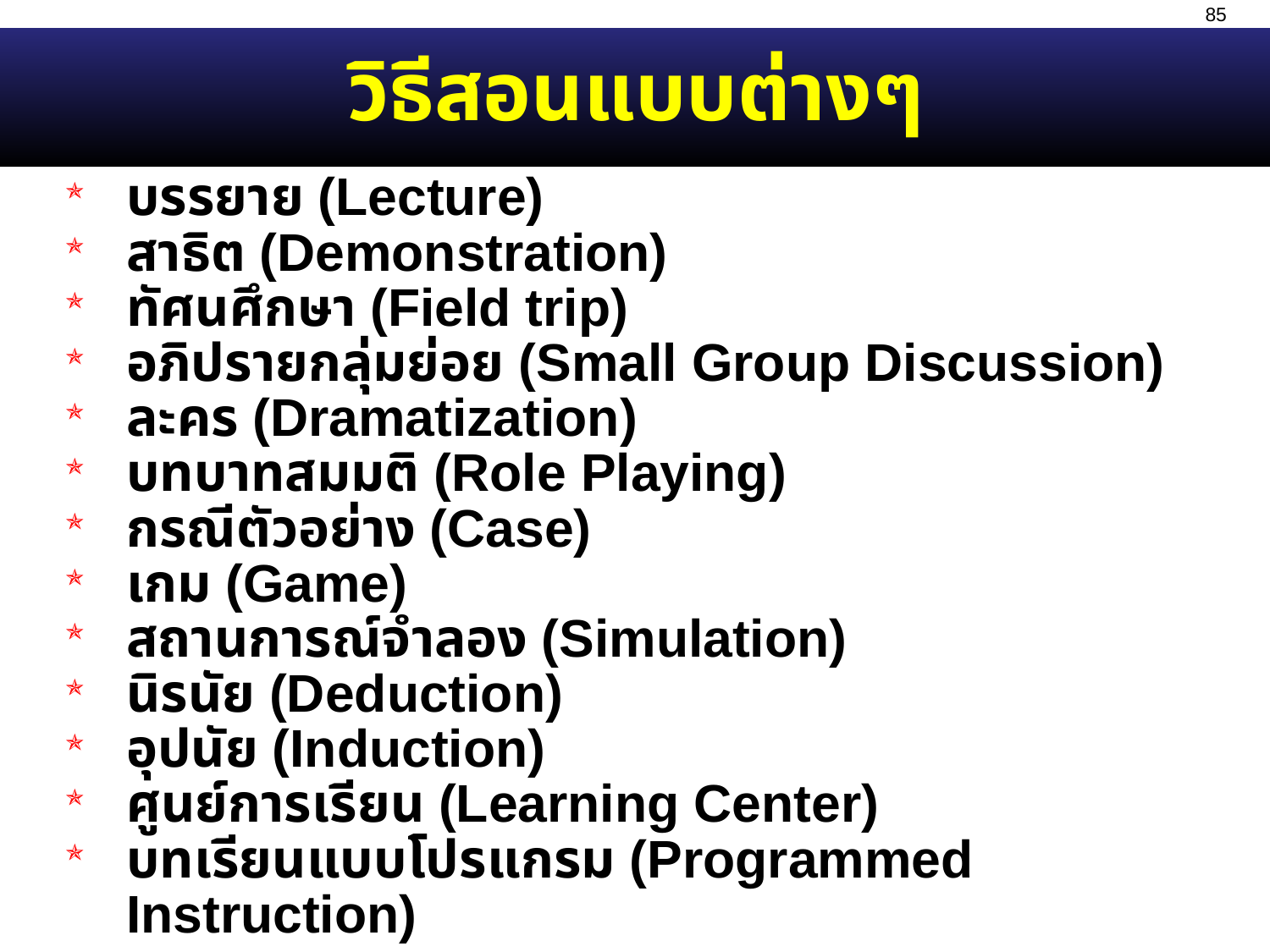

# วิธีสอนแบบต่างๆ
บรรยาย (Lecture)
สาธิต (Demonstration)
ทัศนศึกษา (Field trip)
อภิปรายกลุ่มย่อย (Small Group Discussion)
ละคร (Dramatization)
บทบาทสมมติ (Role Playing)
กรณีตัวอย่าง (Case)
เกม (Game)
สถานการณ์จำลอง (Simulation)
นิรนัย (Deduction)
อุปนัย (Induction)
ศูนย์การเรียน (Learning Center)
บทเรียนแบบโปรแกรม (Programmed Instruction)
	ฯลฯ